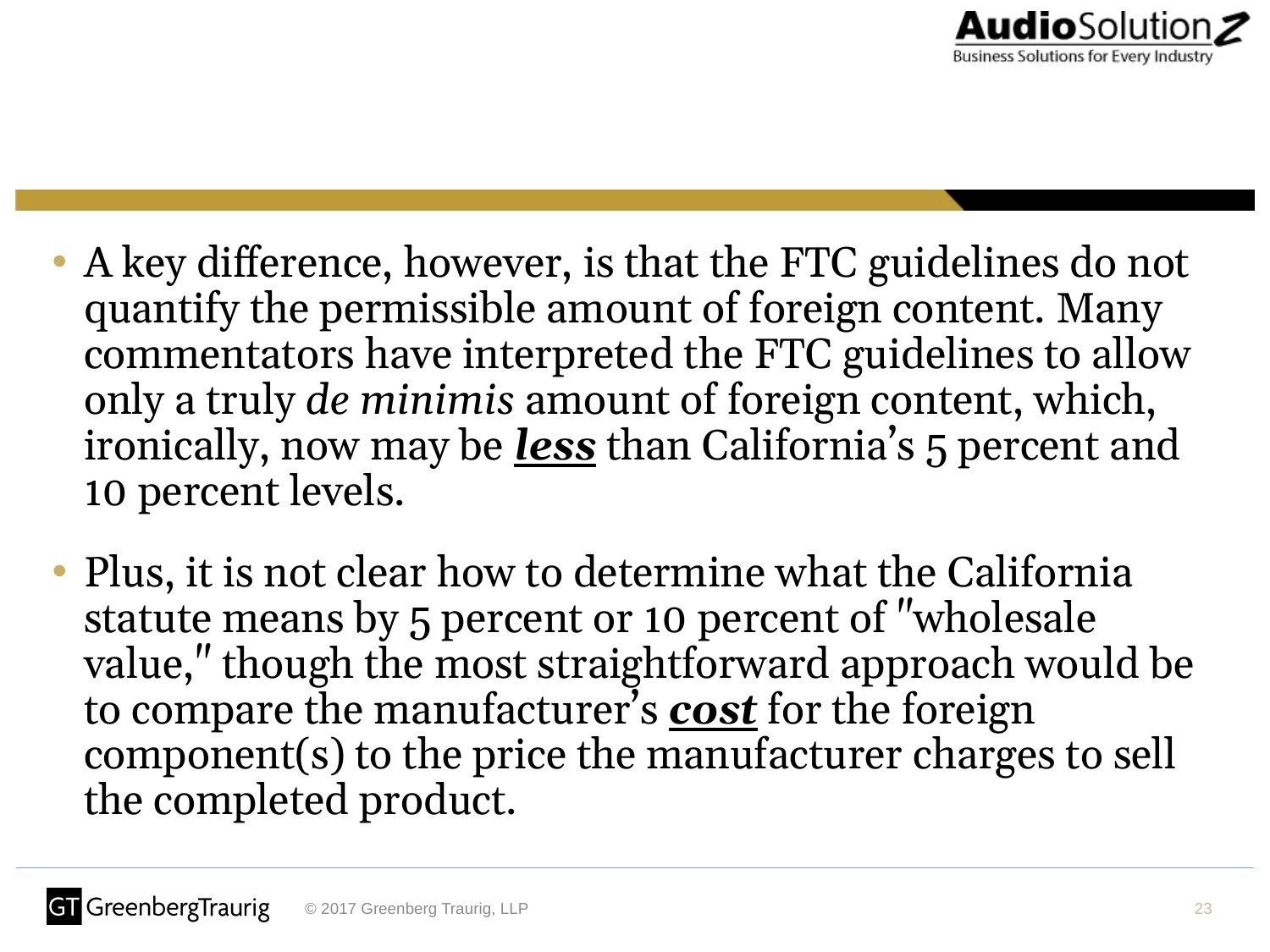

A key difference, however, is that the FTC guidelines do not quantify the permissible amount of foreign content. Many commentators have interpreted the FTC guidelines to allow only a truly de minimis amount of foreign content, which, ironically, now may be less than California’s 5 percent and 10 percent levels.
Plus, it is not clear how to determine what the California statute means by 5 percent or 10 percent of "wholesale value," though the most straightforward approach would be to compare the manufacturer’s cost for the foreign component(s) to the price the manufacturer charges to sell the completed product.
23